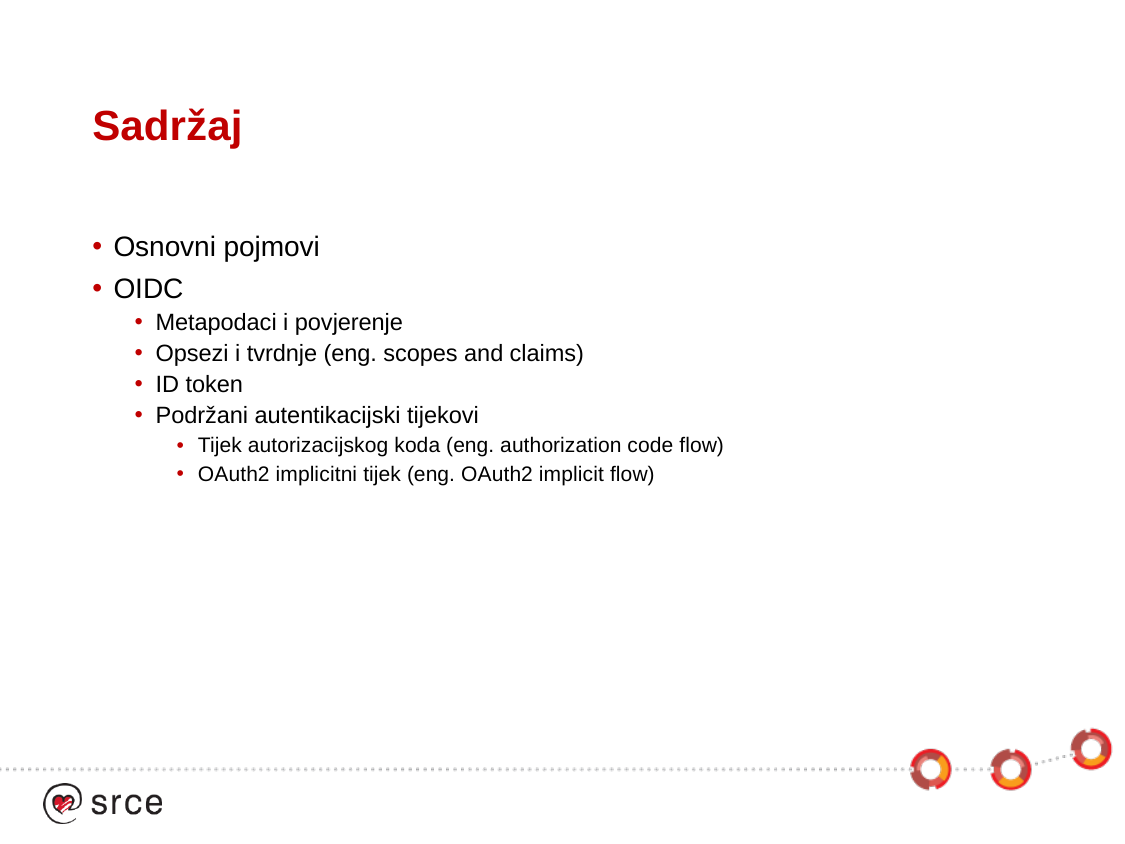

# Sadržaj
Osnovni pojmovi
OIDC
Metapodaci i povjerenje
Opsezi i tvrdnje (eng. scopes and claims)
ID token
Podržani autentikacijski tijekovi
Tijek autorizacijskog koda (eng. authorization code flow)
OAuth2 implicitni tijek (eng. OAuth2 implicit flow)